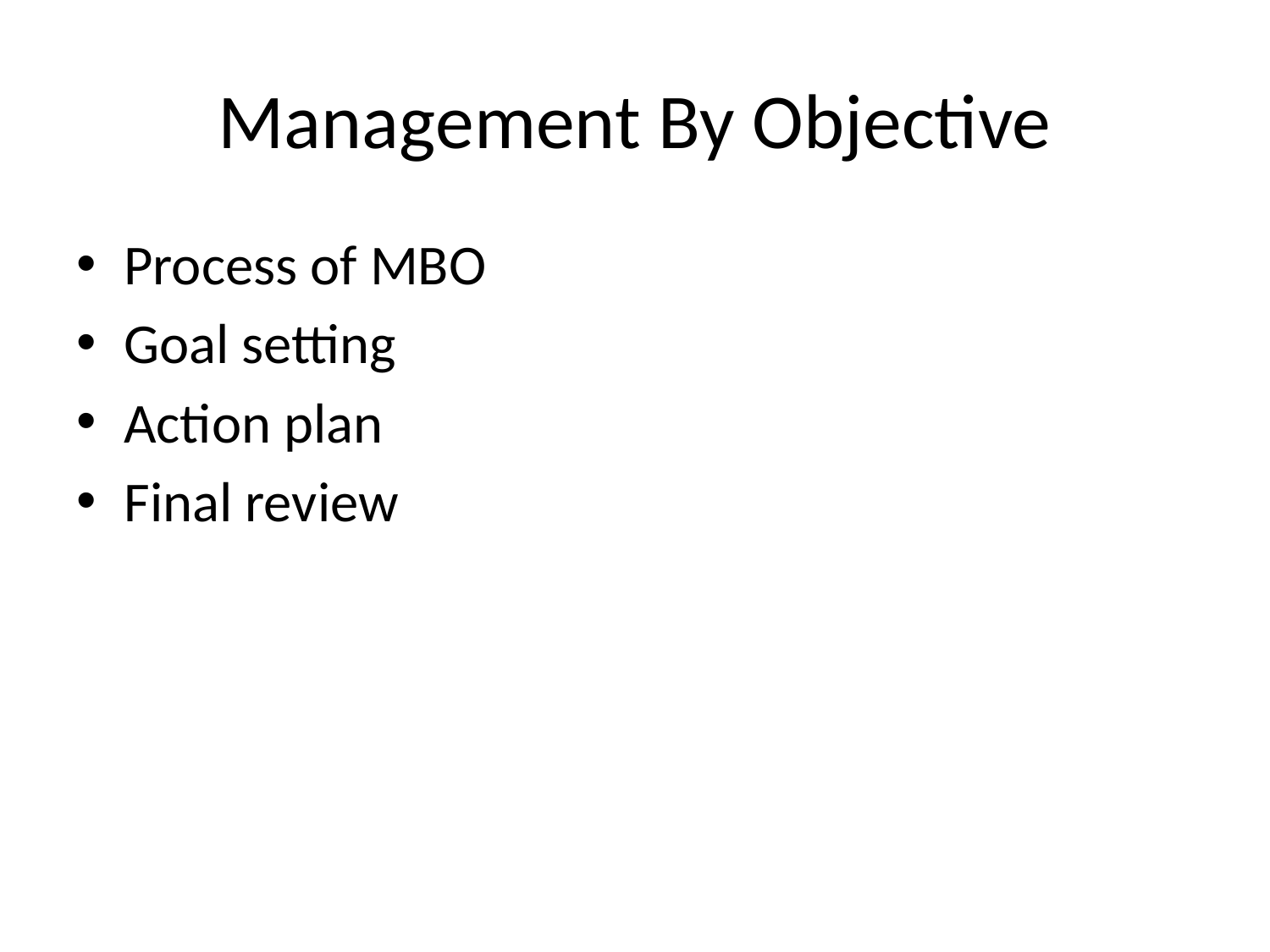

# Management By Objective
Process of MBO
Goal setting
Action plan
Final review